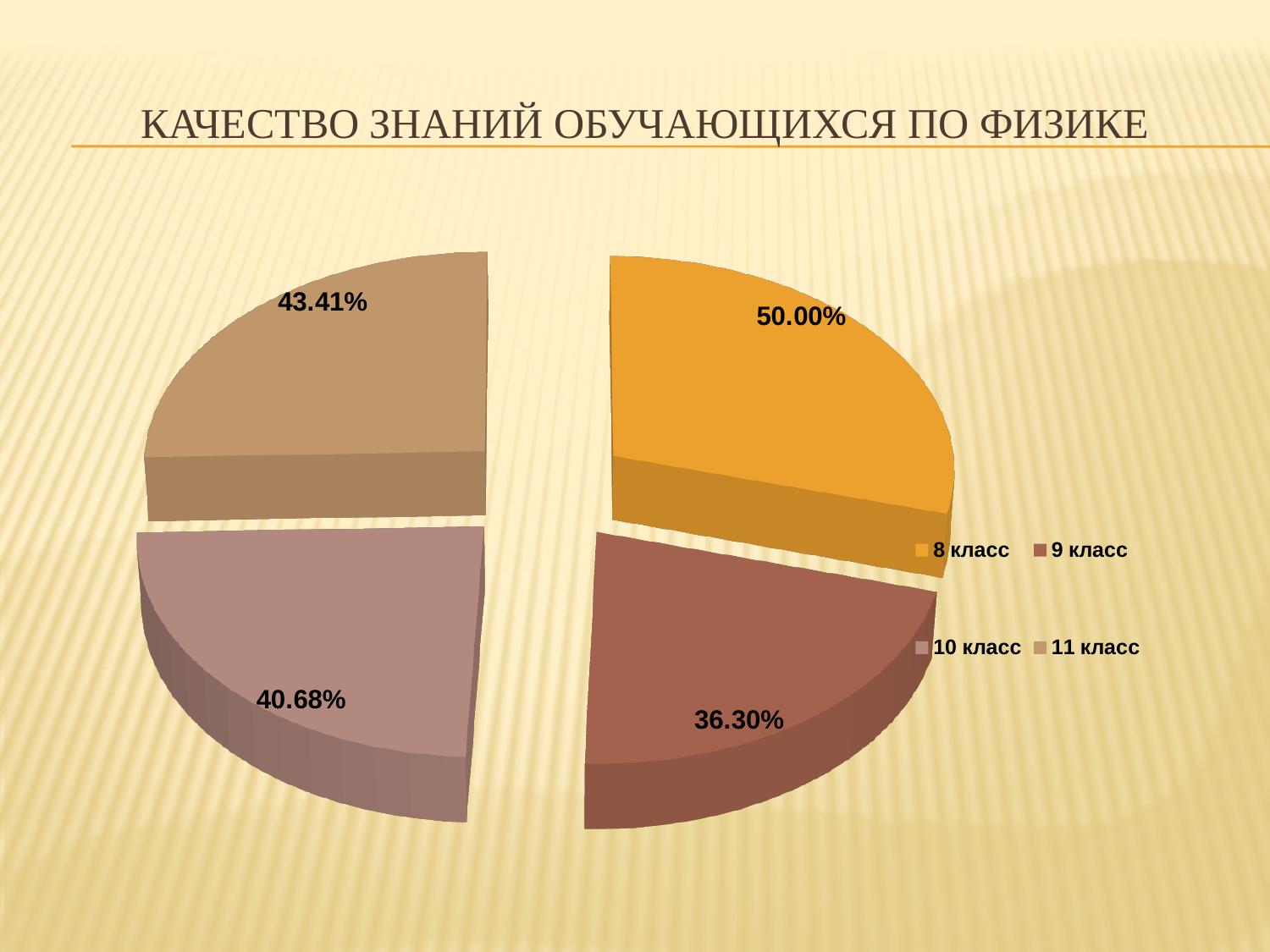

# Качество знаний обучающихся по Физике

[unsupported chart]